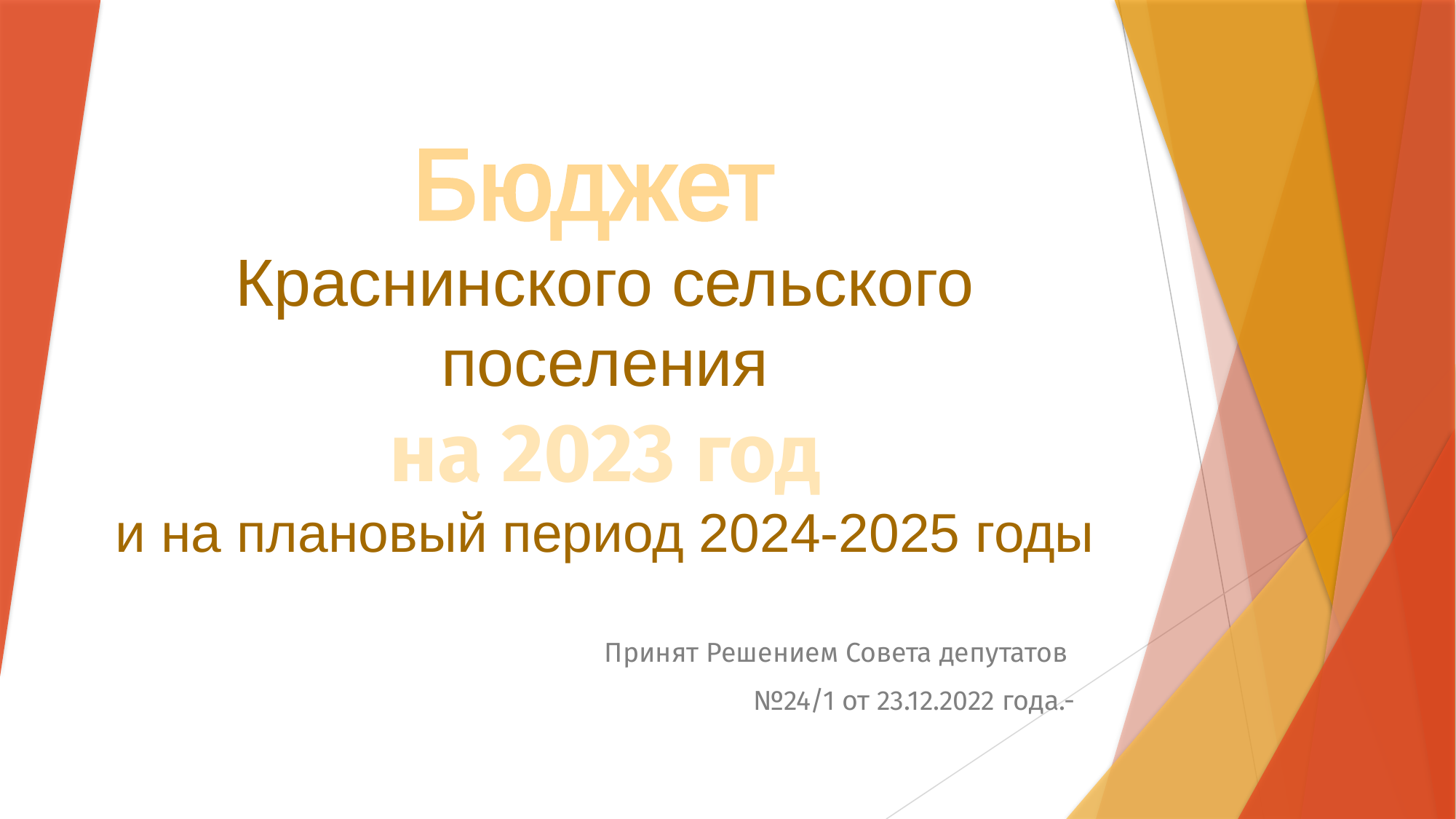

# Бюджет Краснинского сельского поселения на 2023 год и на плановый период 2024-2025 годы

Принят Решением Совета депутатов
№24/1 от 23.12.2022 года.-